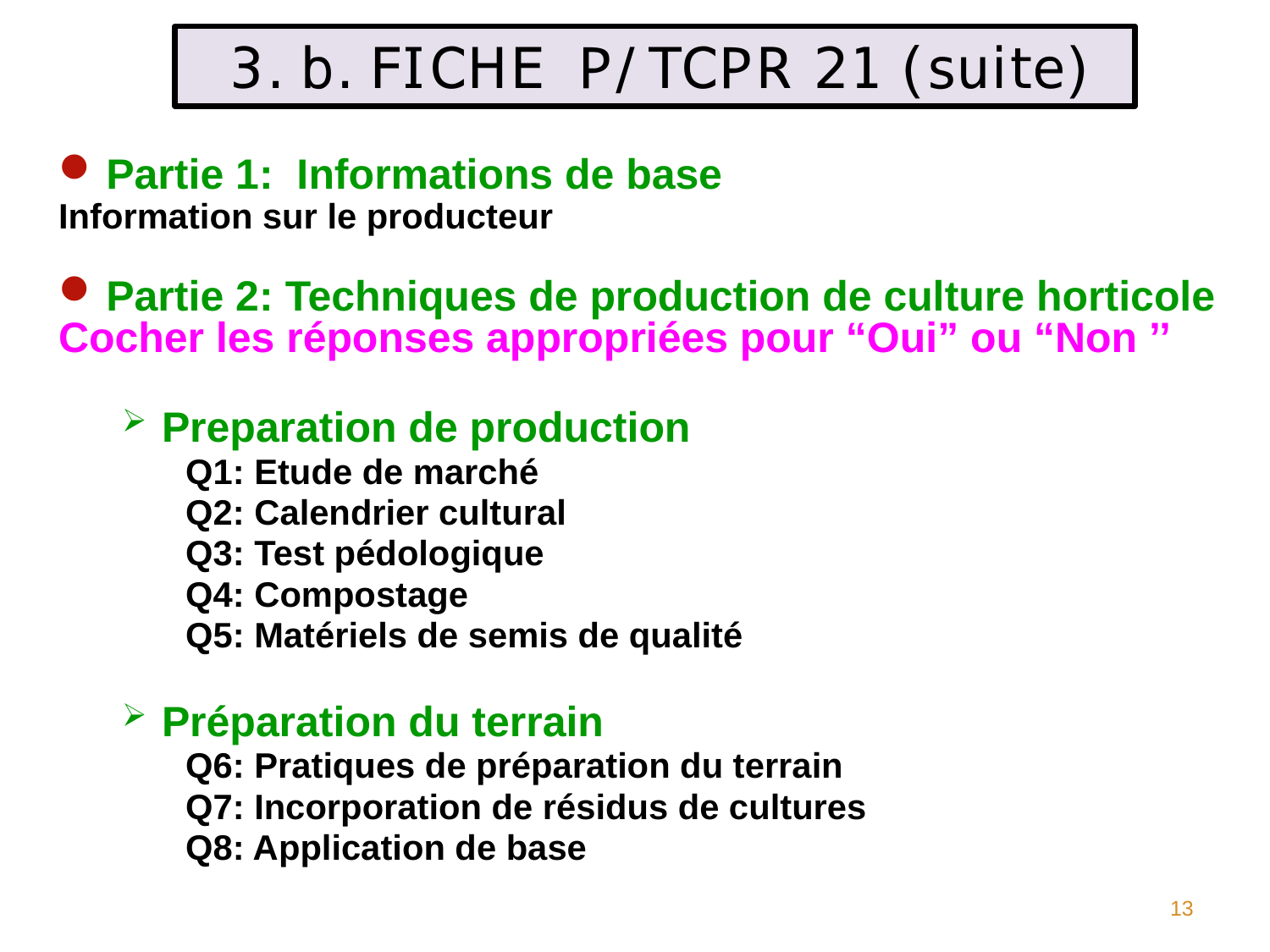

3. b. FICHE  P/TCPR 21 (suite)
Partie 1:  Informations de base
Information sur le producteur

Partie 2: Techniques de production de culture horticole
Cocher les réponses appropriées pour “Oui” ou “Non ’’

Preparation de production
Q1: Etude de marché
Q2: Calendrier cultural
Q3: Test pédologique
Q4: Compostage
Q5: Matériels de semis de qualité

Préparation du terrain
Q6: Pratiques de préparation du terrain
Q7: Incorporation de résidus de cultures
Q8: Application de base
13